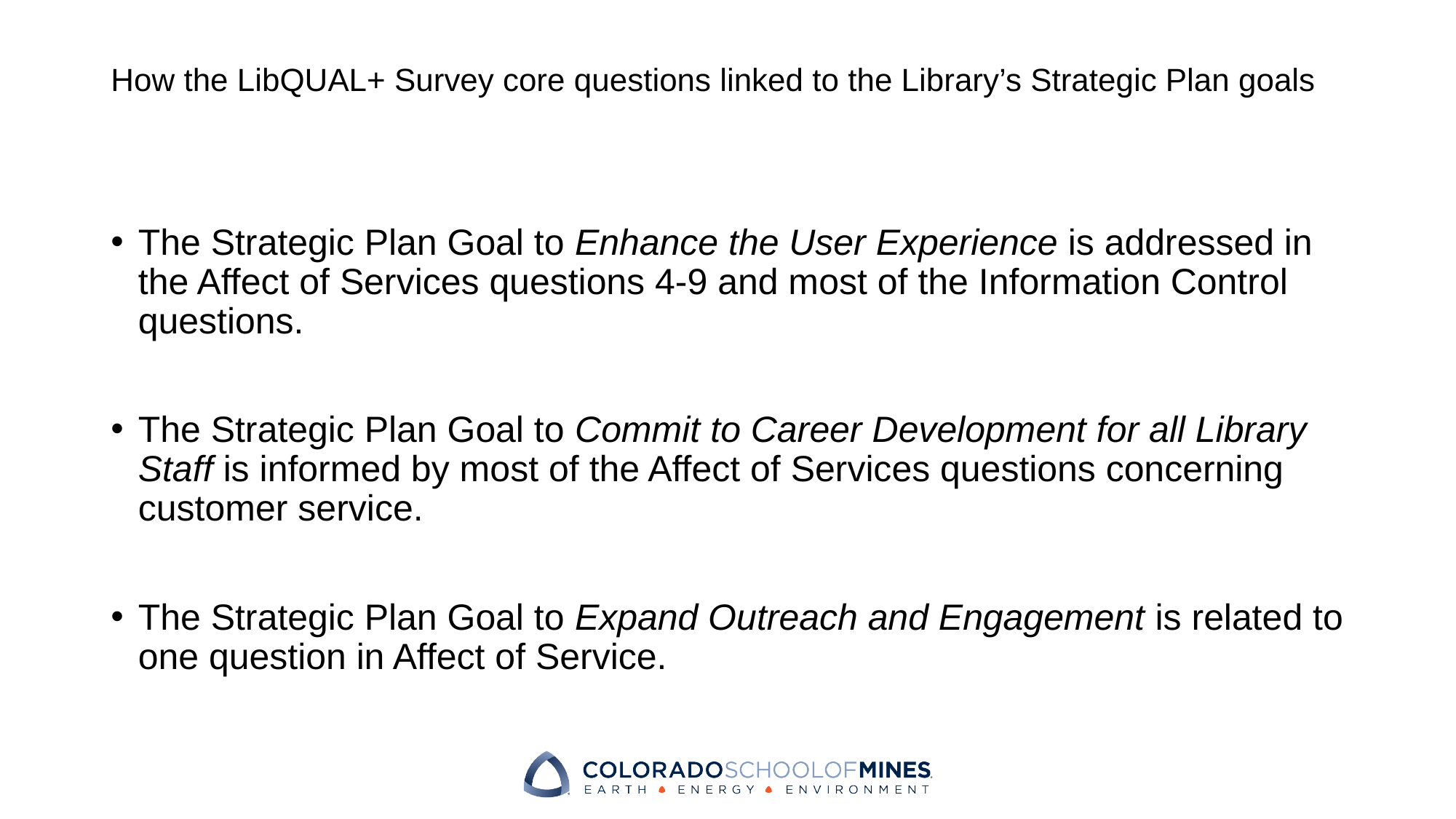

# How the LibQUAL+ Survey core questions linked to the Library’s Strategic Plan goals
The Strategic Plan Goal to Enhance the User Experience is addressed in the Affect of Services questions 4-9 and most of the Information Control questions.

The Strategic Plan Goal to Commit to Career Development for all Library Staff is informed by most of the Affect of Services questions concerning  customer service.

The Strategic Plan Goal to Expand Outreach and Engagement is related to one question in Affect of Service.